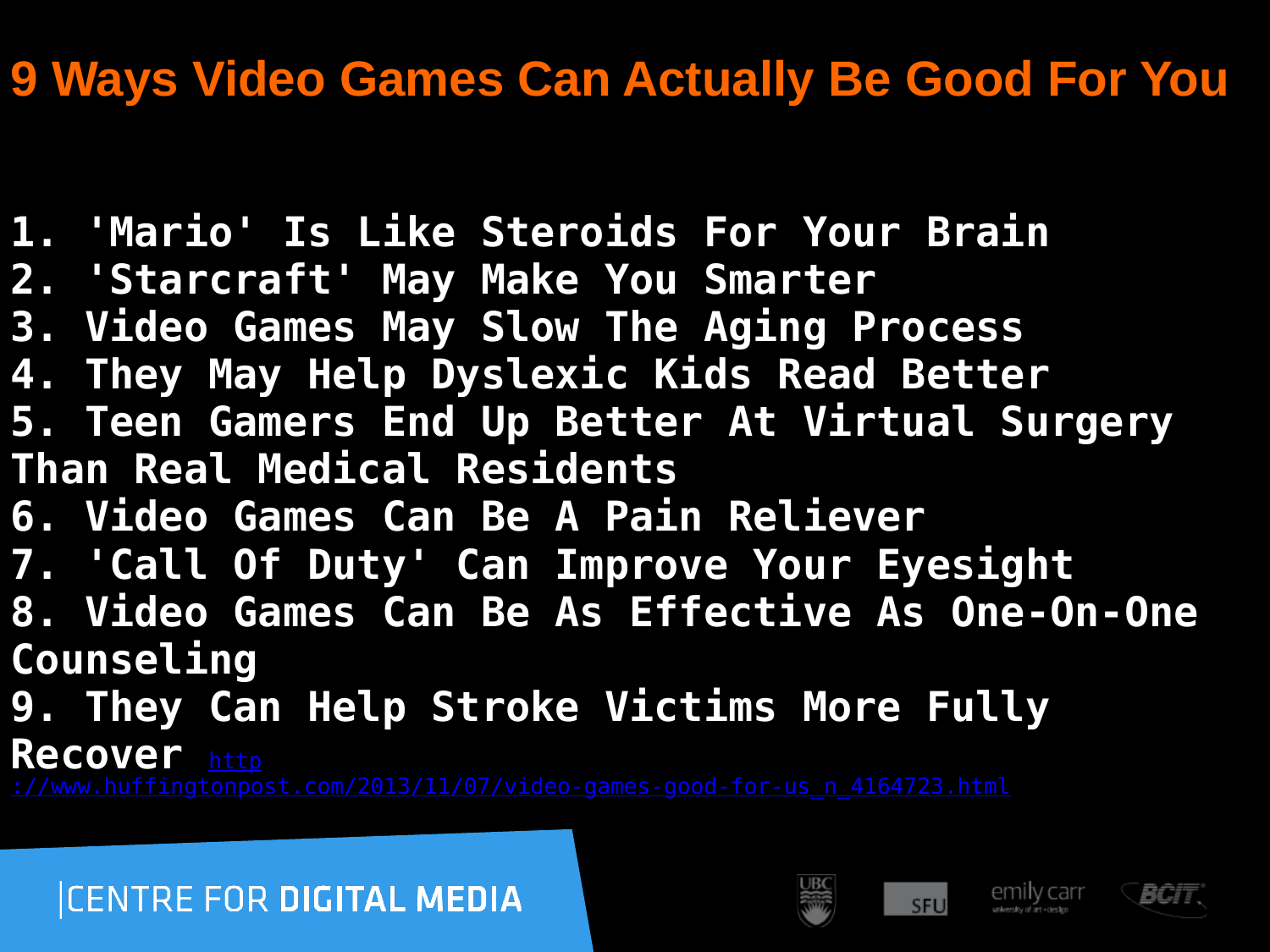

# 9 Ways Video Games Can Actually Be Good For You

1. 'Mario' Is Like Steroids For Your Brain
2. 'Starcraft' May Make You Smarter
3. Video Games May Slow The Aging Process
4. They May Help Dyslexic Kids Read Better
5. Teen Gamers End Up Better At Virtual Surgery
Than Real Medical Residents
6. Video Games Can Be A Pain Reliever
7. 'Call Of Duty' Can Improve Your Eyesight
8. Video Games Can Be As Effective As One-On-One
Counseling
9. They Can Help Stroke Victims More Fully
Recover http://www.huffingtonpost.com/2013/11/07/video-games-good-for-us_n_4164723.html